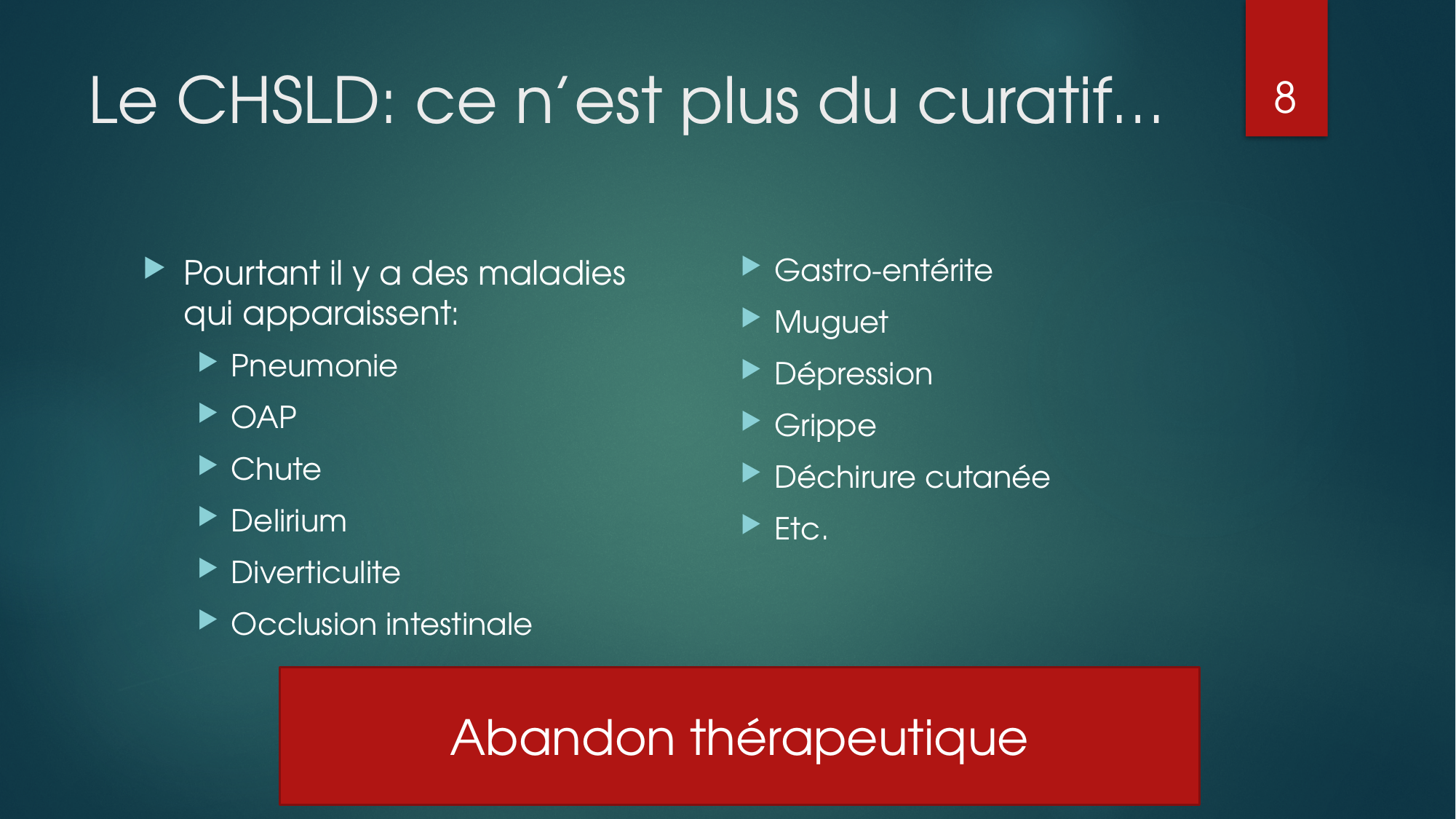

8
# Le CHSLD: ce n’est plus du curatif…
Gastro-entérite
Muguet
Dépression
Grippe
Déchirure cutanée
Etc.

Pourtant il y a des maladies qui apparaissent:
Pneumonie
OAP
Chute
Delirium
Diverticulite
Occlusion intestinale

Abandon thérapeutique